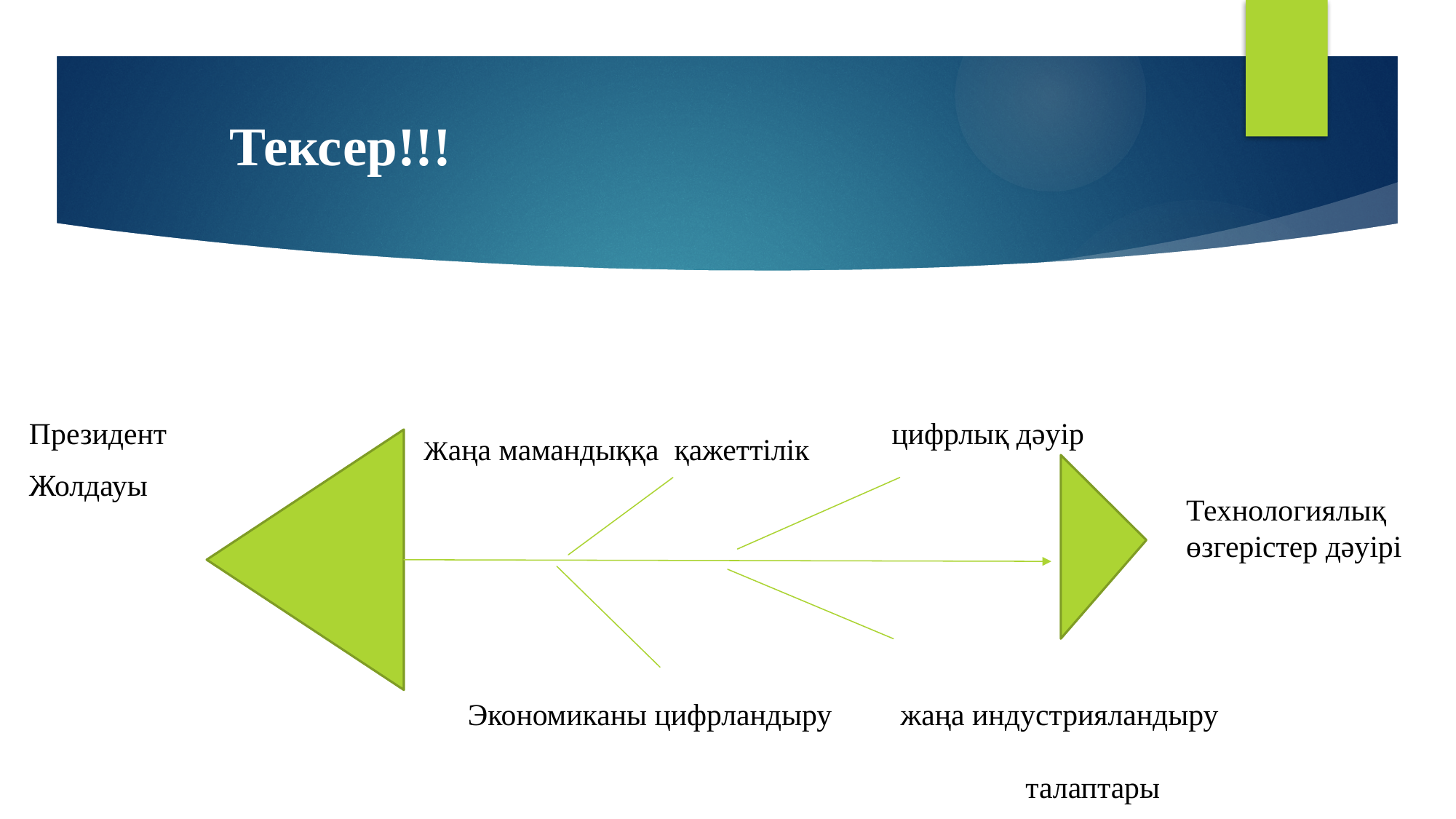

Тексер!!!

Президент                                                                                               цифрлық дәуір
Жолдауы
Жаңа мамандыққа  қажеттілік

Технологиялық
өзгерістер дәуірі

Экономиканы цифрландыру         жаңа индустрияландыру
                                                                         талаптары